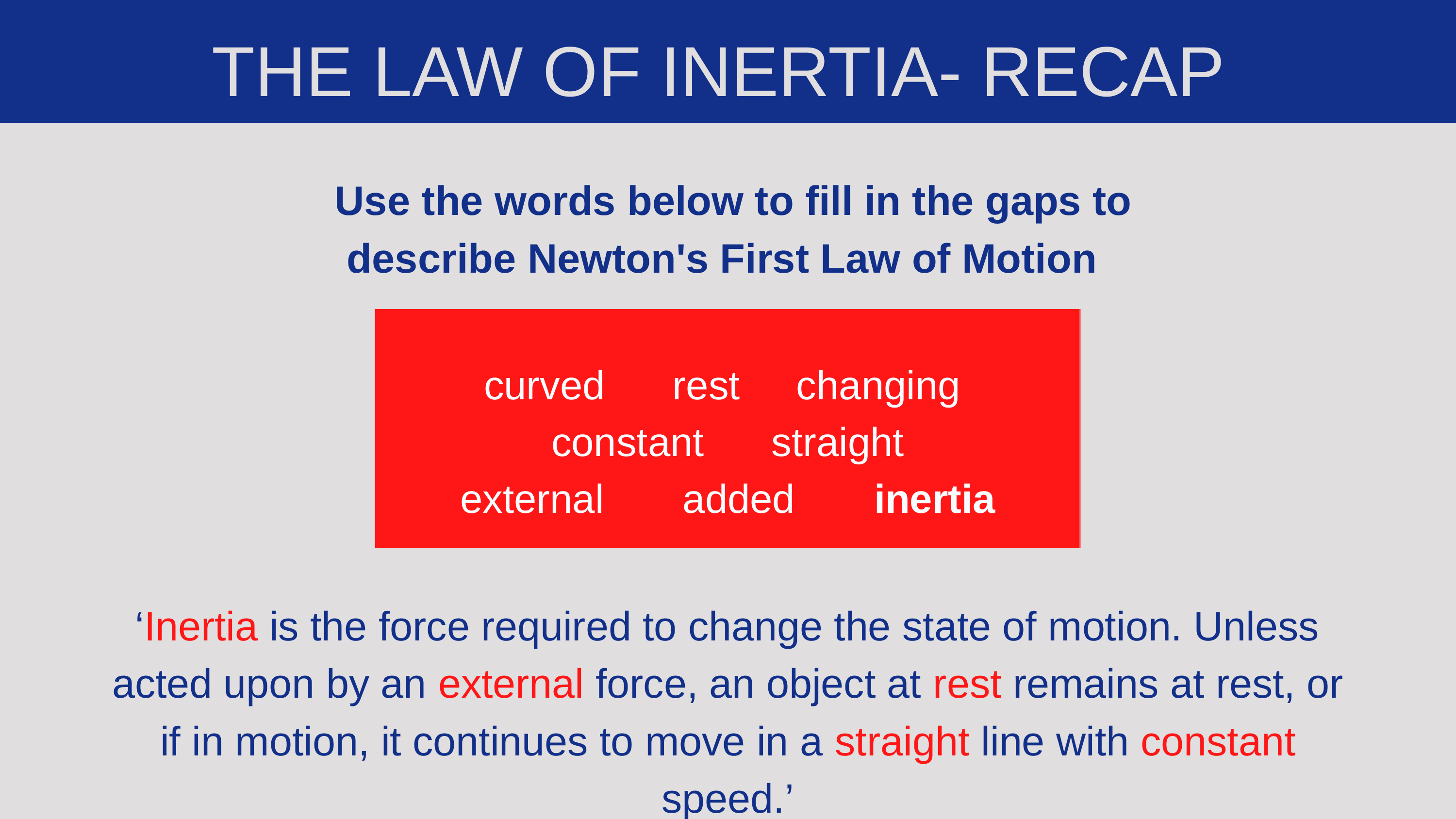

THE LAW OF INERTIA- RECAP
 Use the words below to fill in the gaps to describe Newton's First Law of Motion

curved      rest     changing
constant      straight
external       added       inertia
‘Inertia is the force required to change the state of motion. Unless acted upon by an external force, an object at rest remains at rest, or if in motion, it continues to move in a straight line with constant speed.’